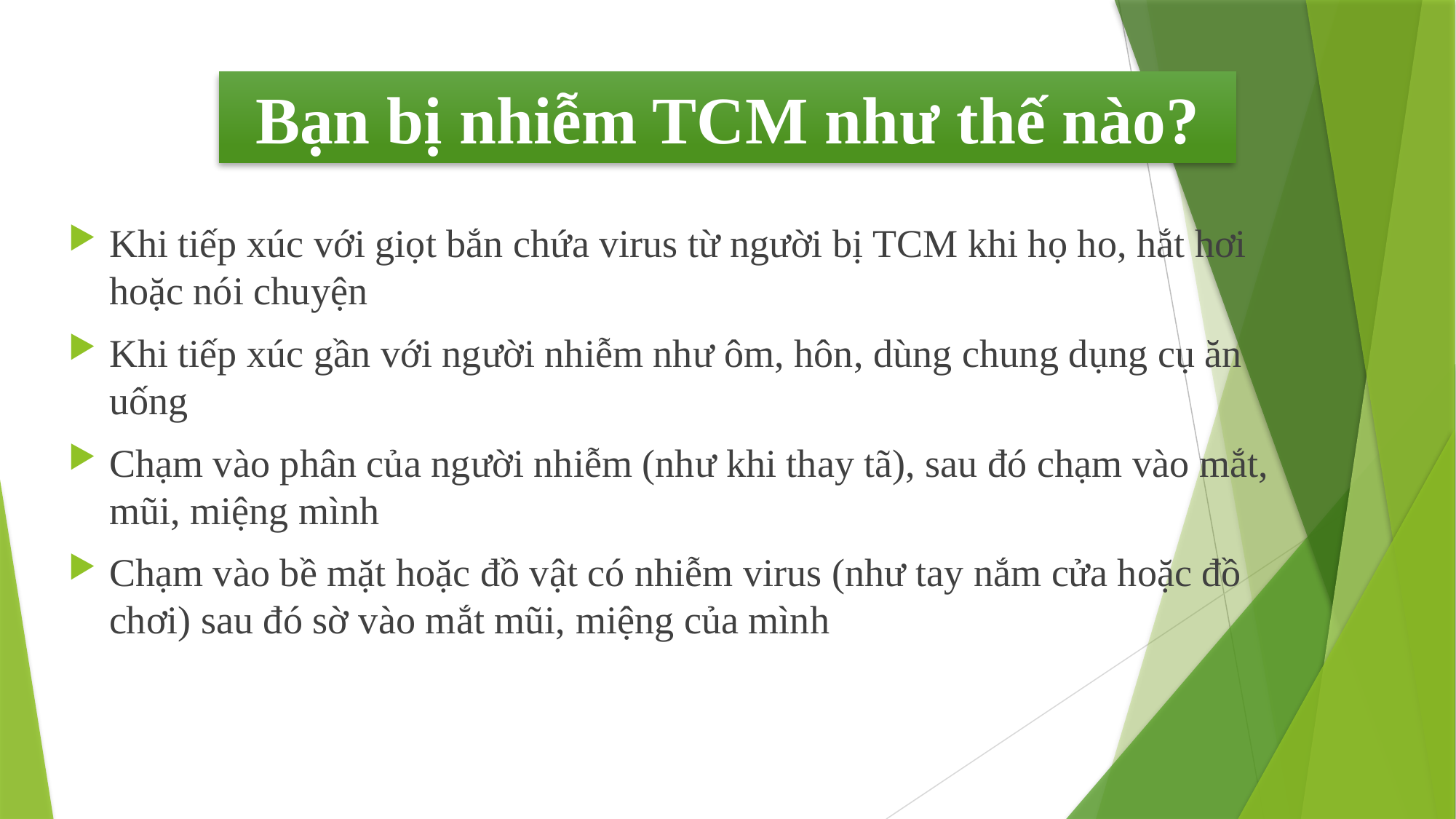

Bạn bị nhiễm TCM như thế nào?
Khi tiếp xúc với giọt bắn chứa virus từ người bị TCM khi họ ho, hắt hơi hoặc nói chuyện
Khi tiếp xúc gần với người nhiễm như ôm, hôn, dùng chung dụng cụ ăn uống
Chạm vào phân của người nhiễm (như khi thay tã), sau đó chạm vào mắt, mũi, miệng mình
Chạm vào bề mặt hoặc đồ vật có nhiễm virus (như tay nắm cửa hoặc đồ chơi) sau đó sờ vào mắt mũi, miệng của mình